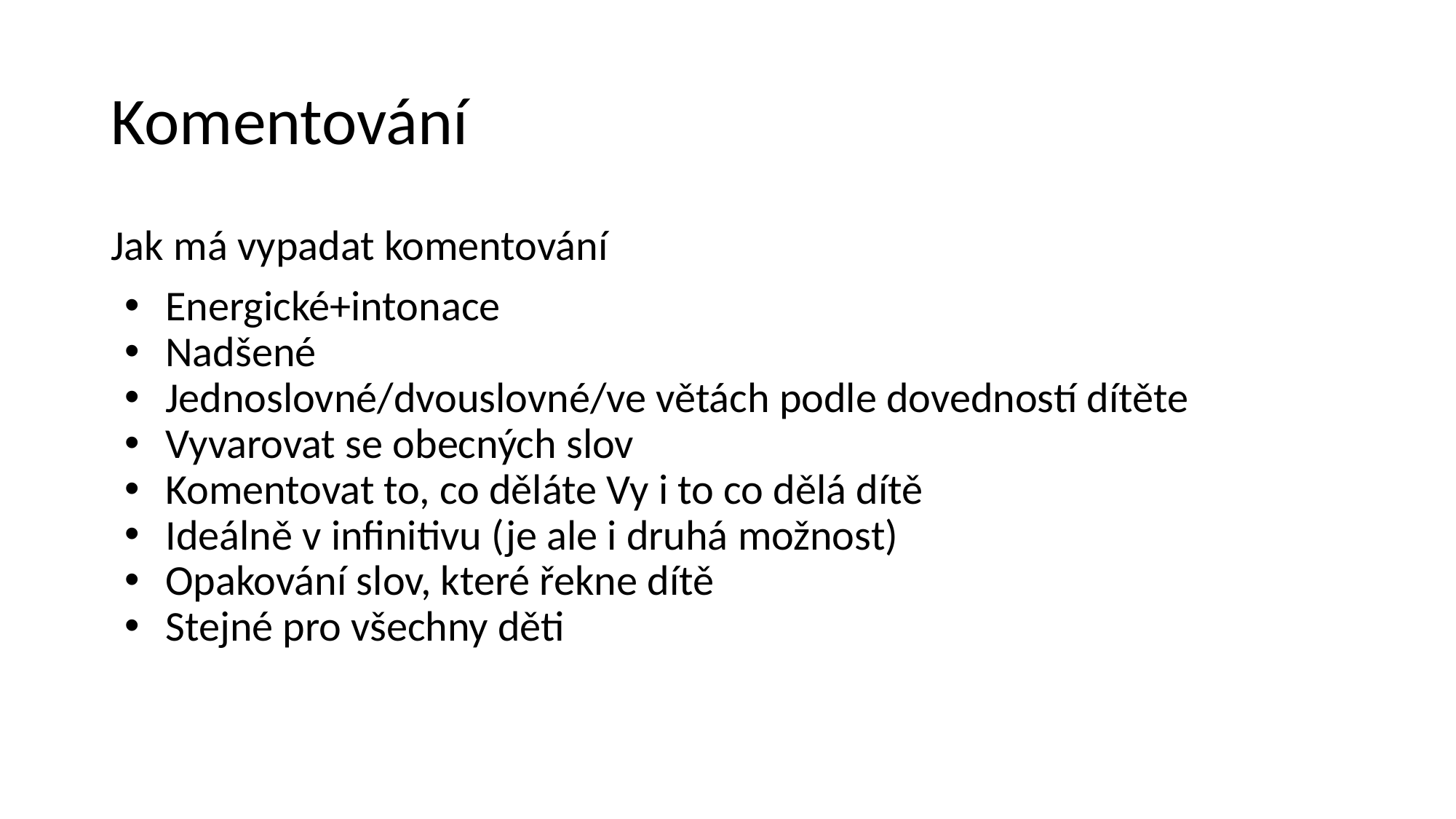

# Komentování
Jak má vypadat komentování
Energické+intonace
Nadšené
Jednoslovné/dvouslovné/ve větách podle dovedností dítěte
Vyvarovat se obecných slov
Komentovat to, co děláte Vy i to co dělá dítě
Ideálně v infinitivu (je ale i druhá možnost)
Opakování slov, které řekne dítě
Stejné pro všechny děti